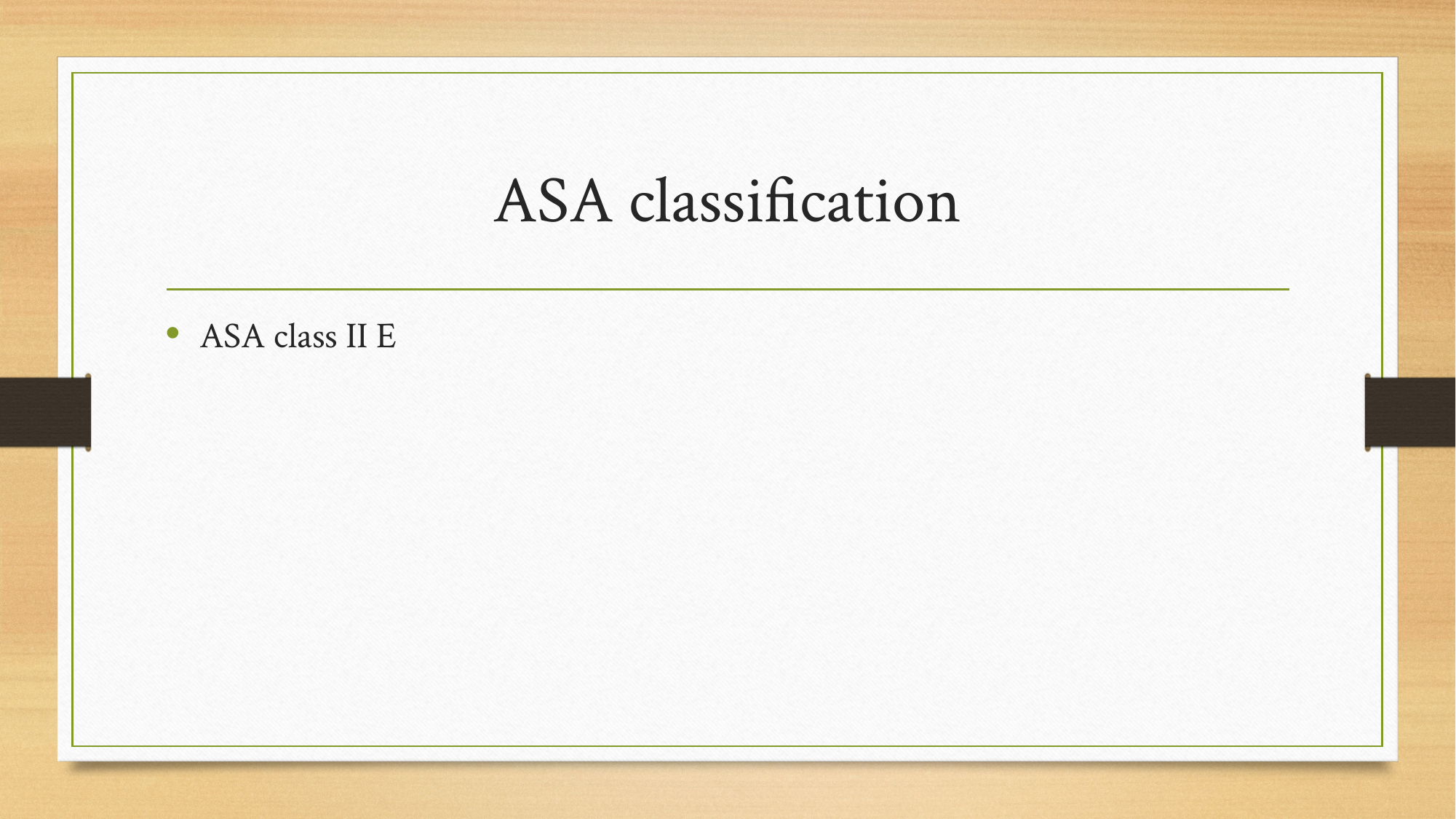

# ASA classification
ASA class II E